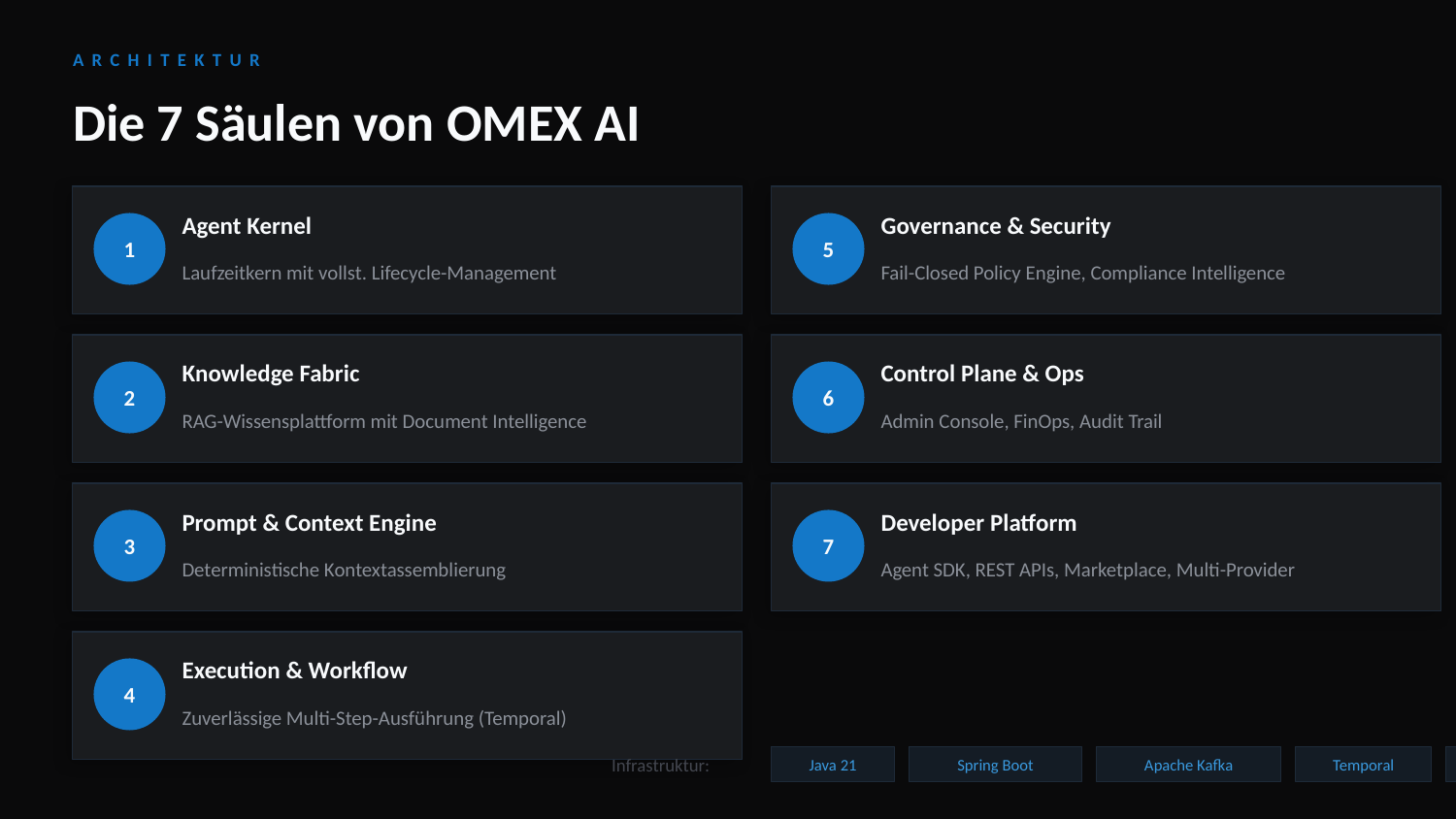

ARCHITEKTUR
Die 7 Säulen von OMEX AI

Agent Kernel
Governance & Security

1

5
Laufzeitkern mit vollst. Lifecycle-Management
Fail-Closed Policy Engine, Compliance Intelligence

Knowledge Fabric
Control Plane & Ops

2

6
RAG-Wissensplattform mit Document Intelligence
Admin Console, FinOps, Audit Trail

Prompt & Context Engine
Developer Platform

3

7
Deterministische Kontextassemblierung
Agent SDK, REST APIs, Marketplace, Multi-Provider

Execution & Workflow

4
Zuverlässige Multi-Step-Ausführung (Temporal)
Infrastruktur:

Java 21

Spring Boot

Apache Kafka

Temporal

Keycloak

PostgreSQL 16

Redis 7

MinIO